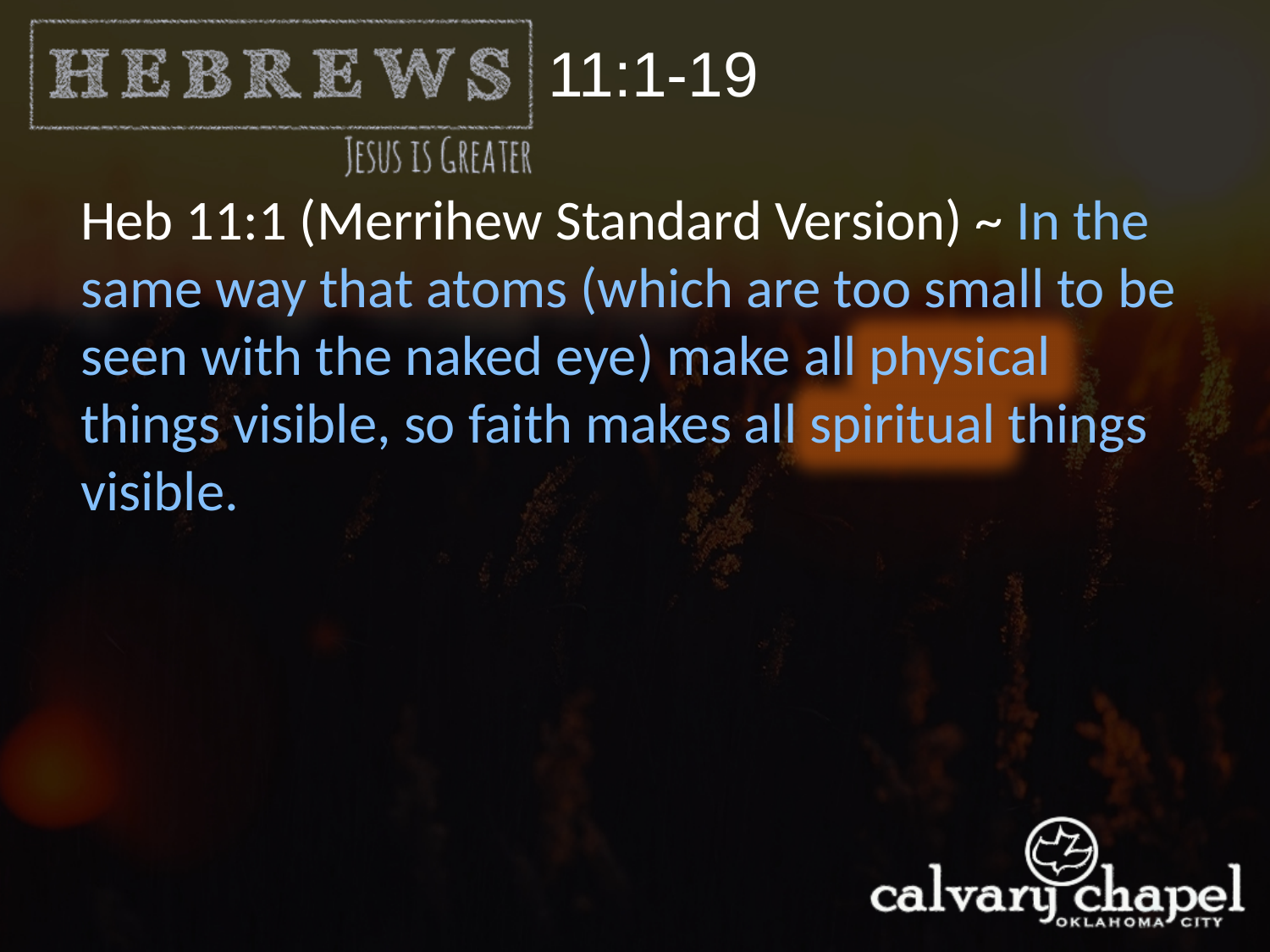

11:1-19
Heb 11:1 (Merrihew Standard Version) ~ In the same way that atoms (which are too small to be seen with the naked eye) make all physical things visible, so faith makes all spiritual things visible.